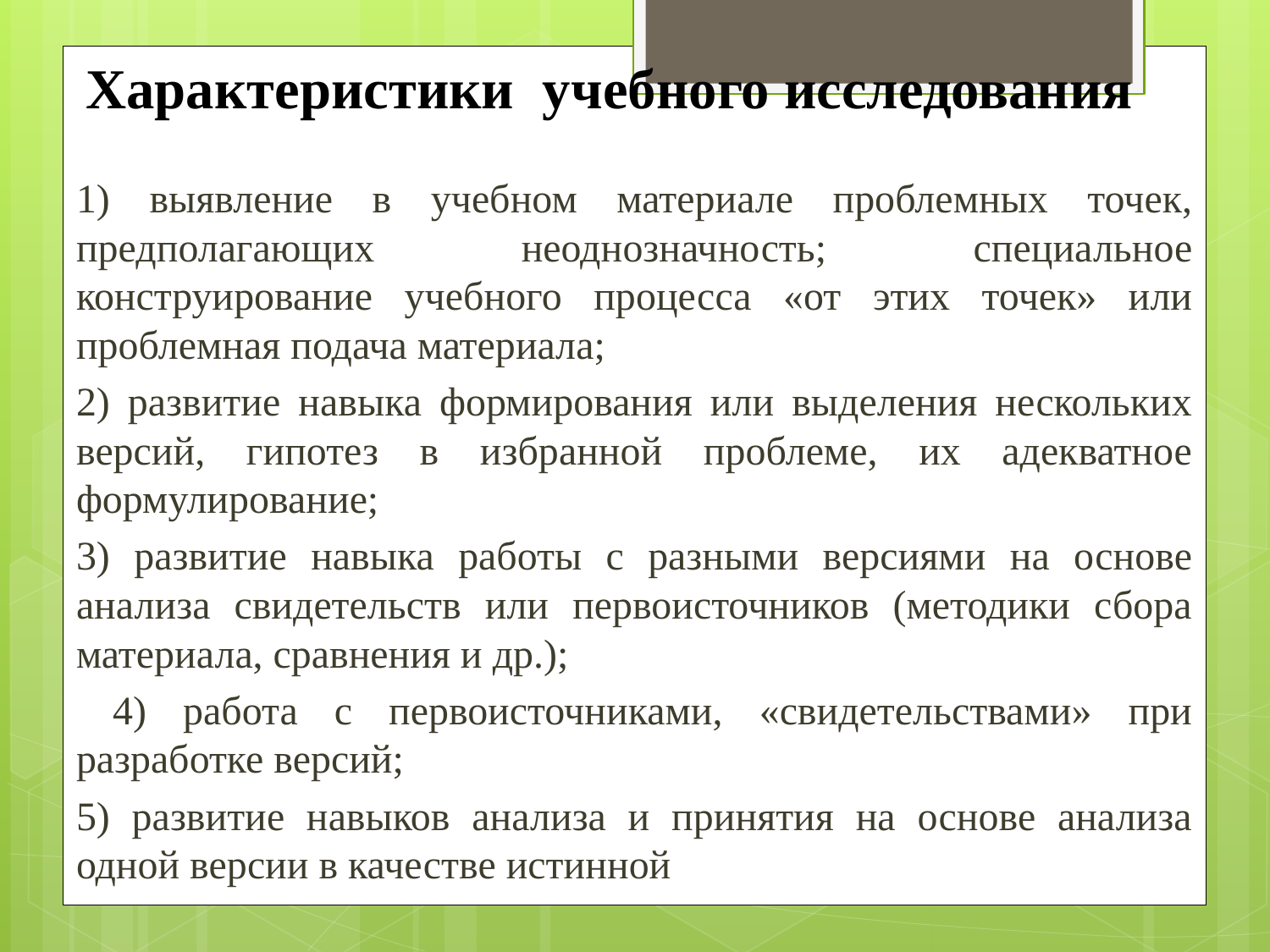

Характеристики  учебного исследования
1) выявление в учебном материале проблемных точек, предполагающих неоднозначность; специальное конструирование учебного процесса «от этих точек» или проблемная подача материала;
2) развитие навыка формирования или выделения нескольких версий, гипотез в избранной проблеме, их адекватное формулирование;
3) развитие навыка работы с разными версиями на основе анализа свидетельств или первоисточников (методики сбора материала, сравнения и др.);
 4) работа с первоисточниками, «свидетельствами» при разработке версий;
5) развитие навыков анализа и принятия на основе анализа одной версии в качестве истинной